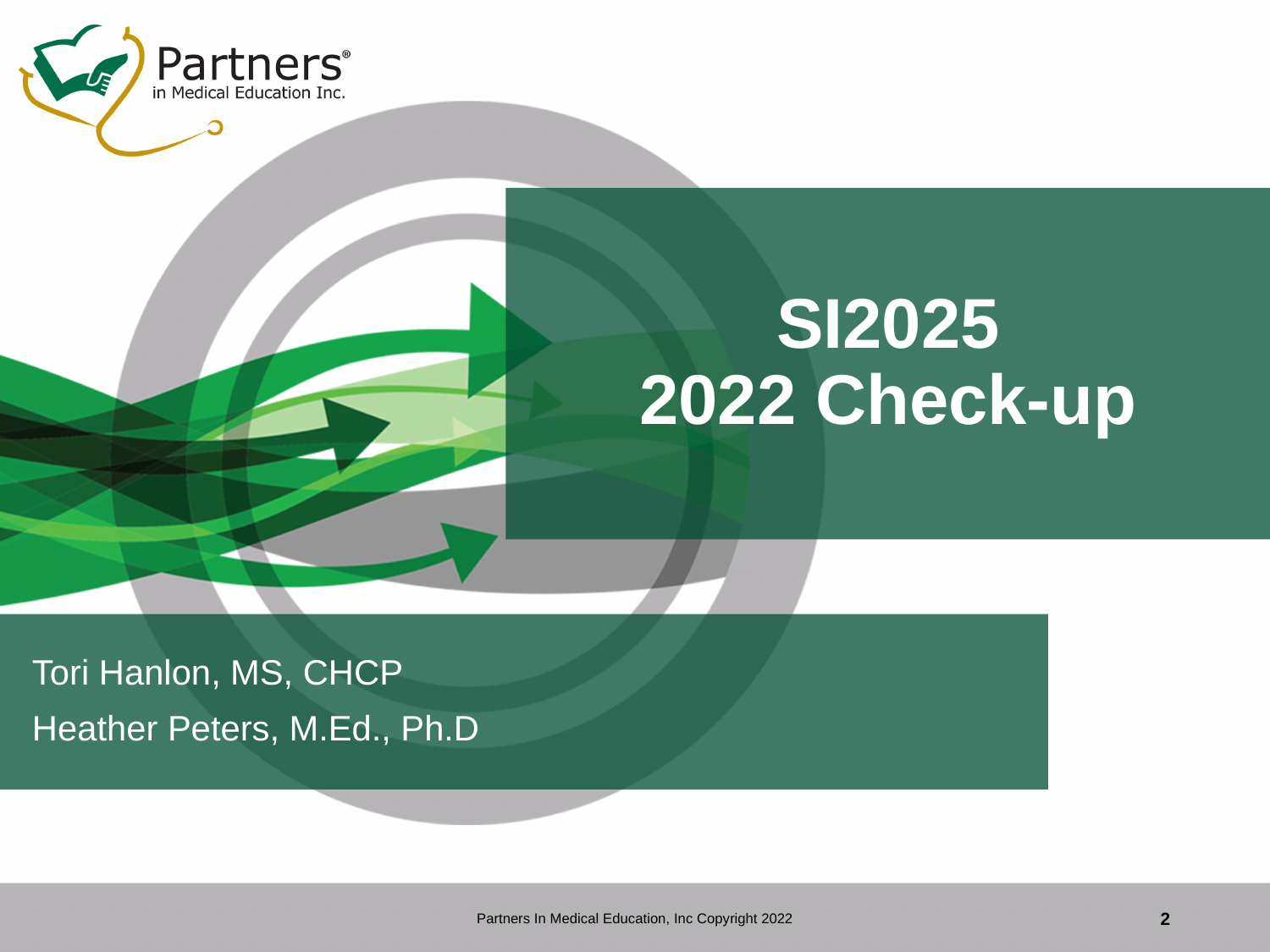

# SI2025 2022 Check-up
Tori Hanlon, MS, CHCP
Heather Peters, M.Ed., Ph.D
Partners In Medical Education, Inc Copyright 2022
2